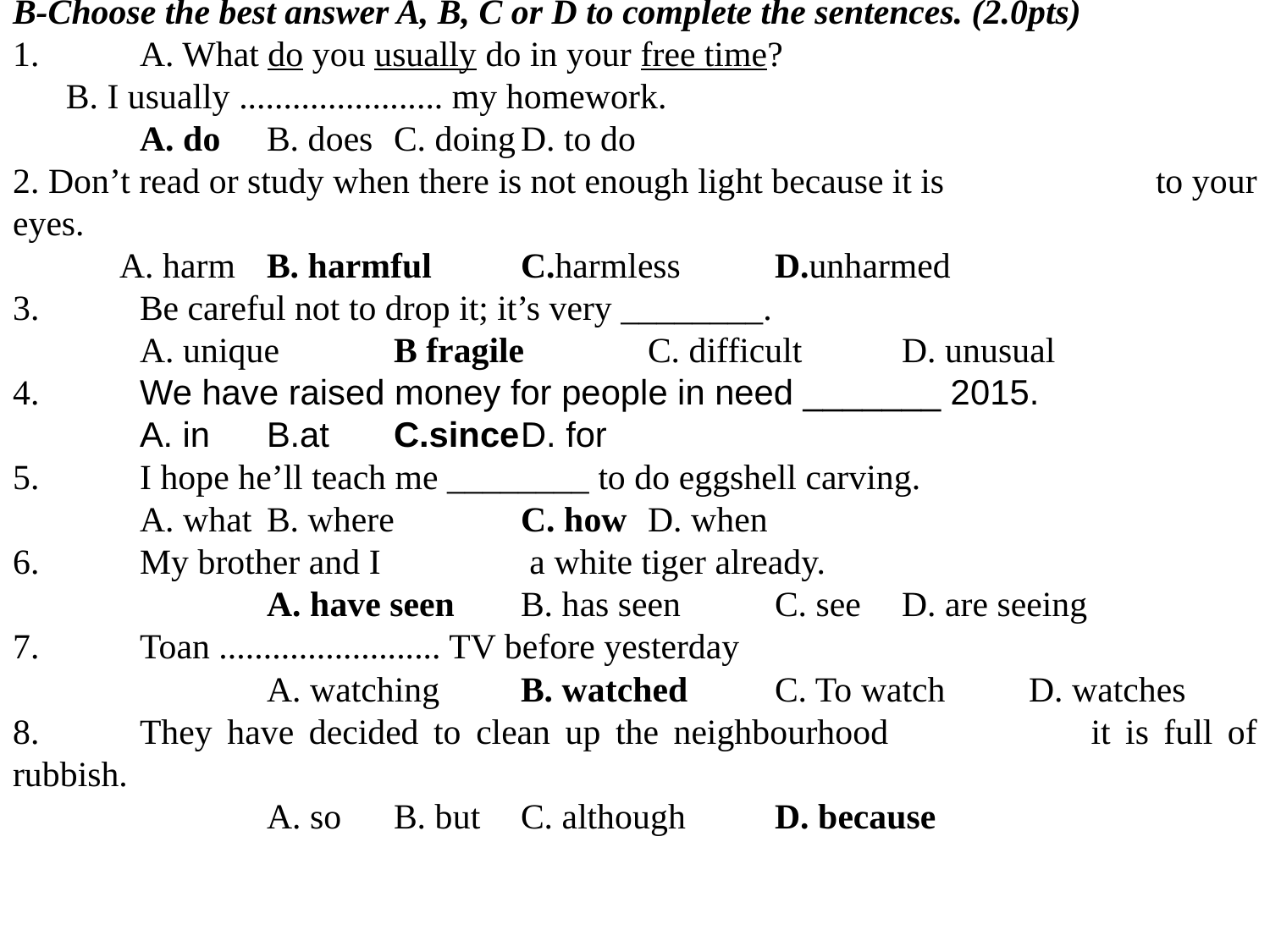

B-Choose the best answer A, B, C or D to complete the sentences. (2.0pts)
1.	A. What do you usually do in your free time?
      B. I usually ....................... my homework.
	A. do	B. does	C. doing	D. to do
2. Don’t read or study when there is not enough light because it is		to your eyes.
            A. harm	B. harmful	C.harmless	D.unharmed
3.	Be careful not to drop it; it’s very ________.
	A. unique	B fragile	C. difficult	D. unusual
4.	We have raised money for people in need _______ 2015.
	A. in	B.at	C.since	D. for
5.	I hope he’ll teach me ________ to do eggshell carving.
	A. what	B. where	C. how	D. when
6.	My brother and I 		 a white tiger already.
		A. have seen	B. has seen	C. see	D. are seeing
7.	Toan ......................... TV before yesterday
		A. watching	B. watched	C. To watch	D. watches
8.	They have decided to clean up the neighbourhood 		 it is full of rubbish.
		A. so	B. but	C. although	D. because